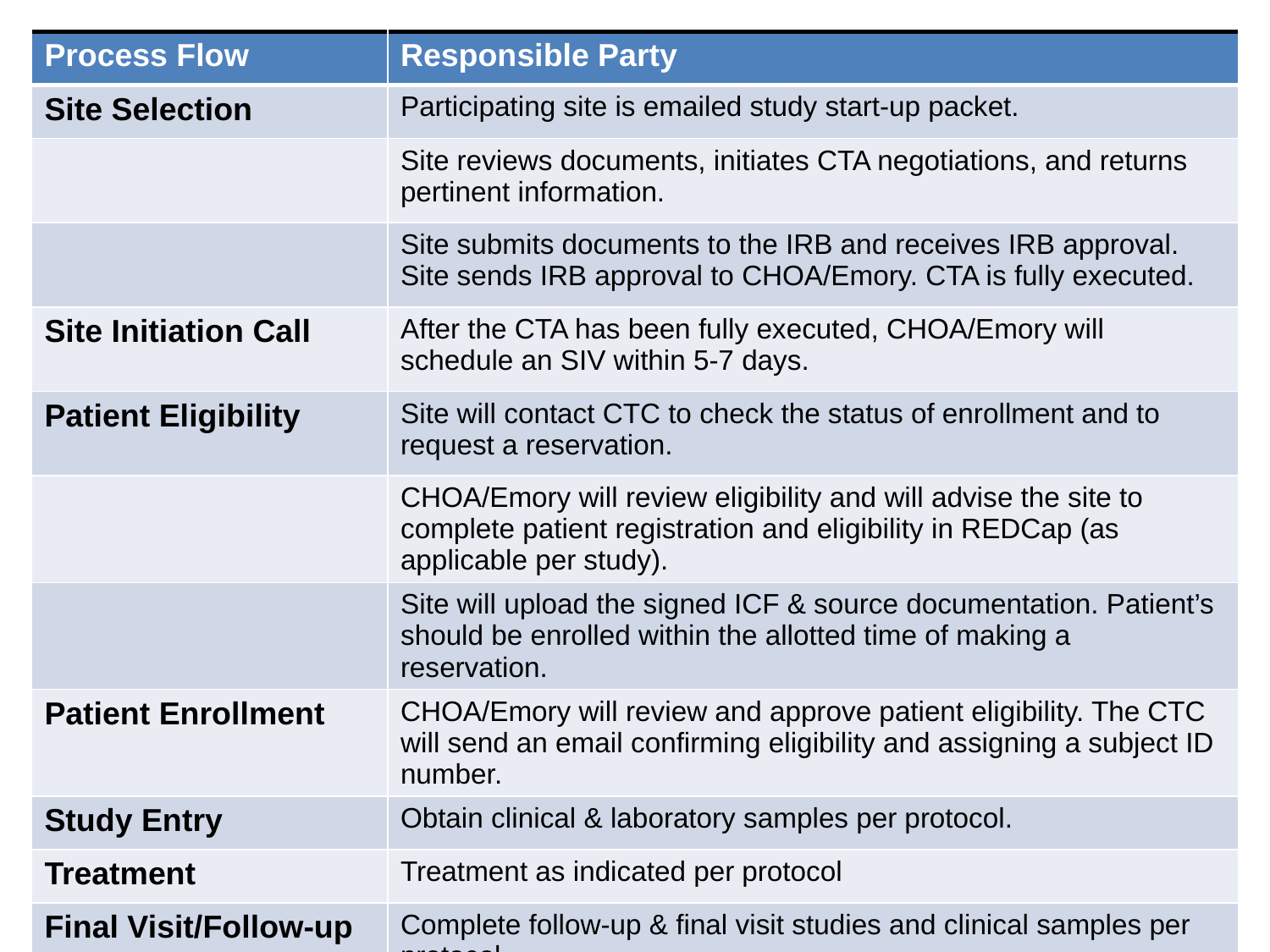

| Process Flow | Responsible Party |
| --- | --- |
| Site Selection | Participating site is emailed study start-up packet. |
|  | Site reviews documents, initiates CTA negotiations, and returns pertinent information. |
|  | Site submits documents to the IRB and receives IRB approval. Site sends IRB approval to CHOA/Emory. CTA is fully executed. |
| Site Initiation Call | After the CTA has been fully executed, CHOA/Emory will schedule an SIV within 5-7 days. |
| Patient Eligibility | Site will contact CTC to check the status of enrollment and to request a reservation. |
|  | CHOA/Emory will review eligibility and will advise the site to complete patient registration and eligibility in REDCap (as applicable per study). |
|  | Site will upload the signed ICF & source documentation. Patient’s should be enrolled within the allotted time of making a reservation. |
| Patient Enrollment | CHOA/Emory will review and approve patient eligibility. The CTC will send an email confirming eligibility and assigning a subject ID number. |
| Study Entry | Obtain clinical & laboratory samples per protocol. |
| Treatment | Treatment as indicated per protocol |
| Final Visit/Follow-up | Complete follow-up & final visit studies and clinical samples per protocol. |
13